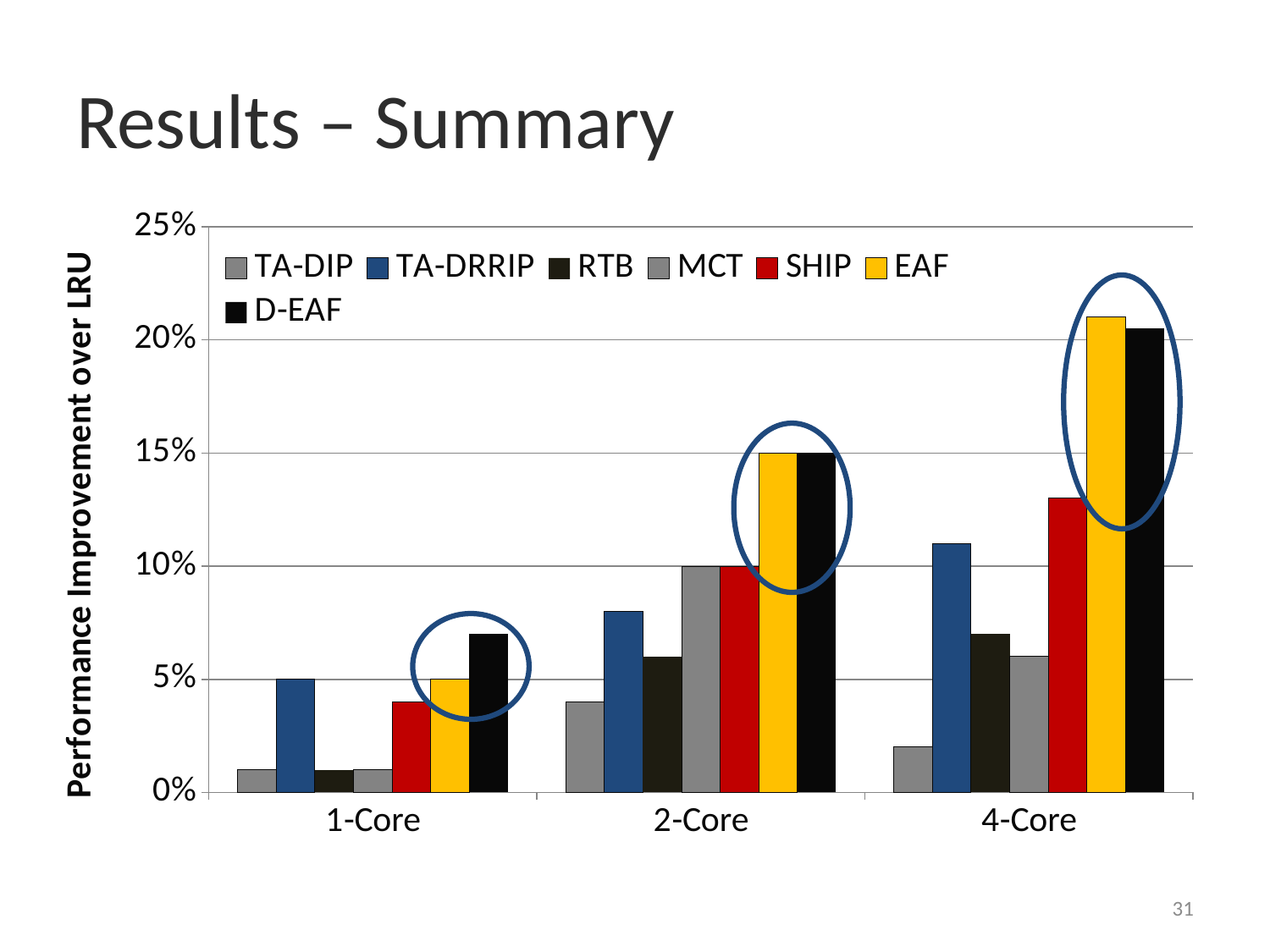

# Results – Summary

### Chart

| Category | TA-DIP | TA-DRRIP | RTB | MCT | SHIP | EAF | D-EAF |
|---|---|---|---|---|---|---|---|
| 1-Core | 0.010000000000000012 | 0.05000000000000005 | 0.010000000000000012 | 0.010000000000000012 | 0.04000000000000005 | 0.05000000000000005 | 0.07000000000000003 |
| 2-Core | 0.04000000000000005 | 0.0800000000000001 | 0.06000000000000007 | 0.1 | 0.1 | 0.15000000000000016 | 0.15000000000000016 |
| 4-Core | 0.020000000000000025 | 0.11000000000000008 | 0.07000000000000003 | 0.06000000000000007 | 0.13 | 0.21000000000000016 | 0.20500000000000004 |

31